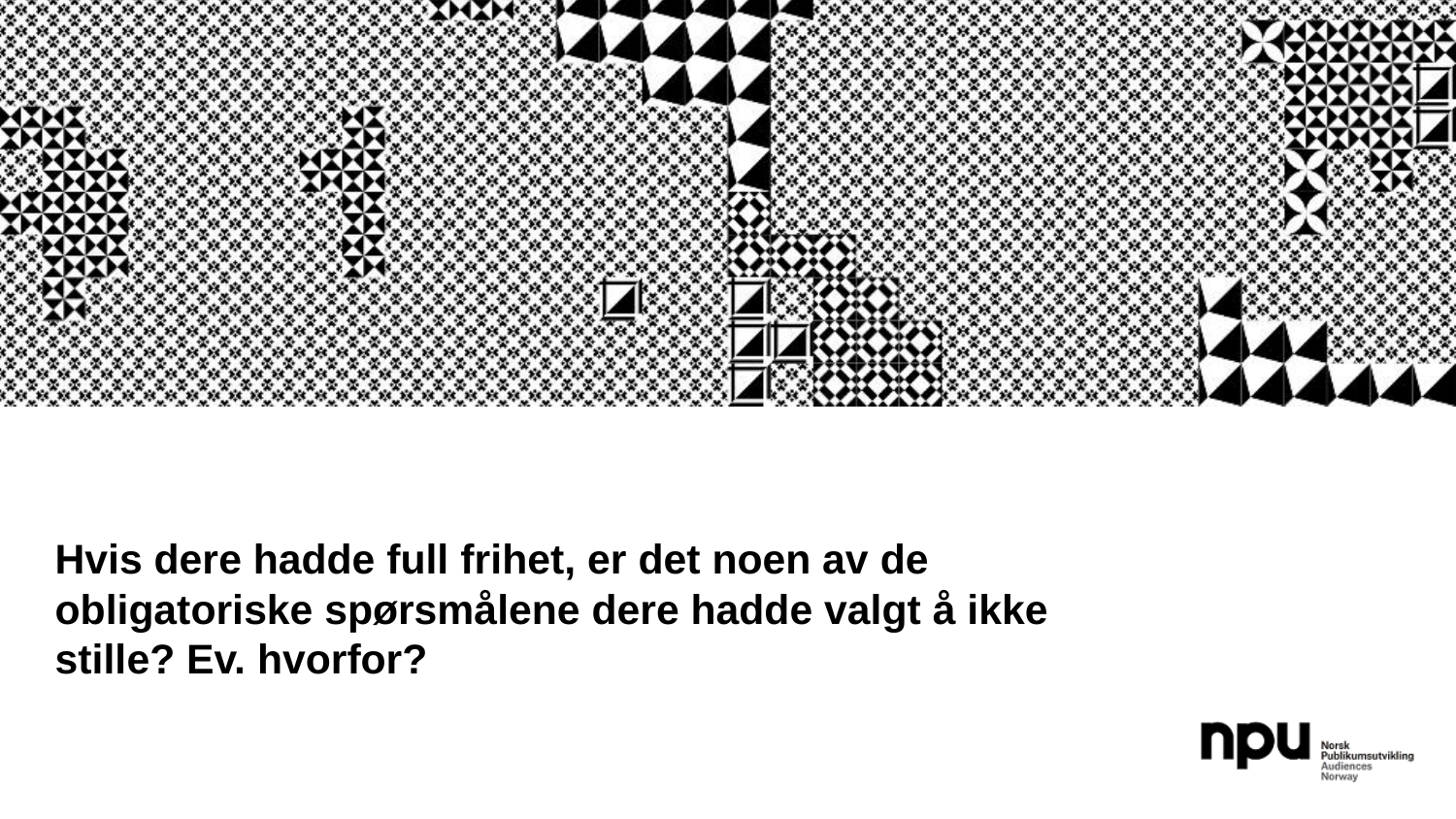

# Hvis dere hadde full frihet, er det noen av de obligatoriske spørsmålene dere hadde valgt å ikke stille? Ev. hvorfor?